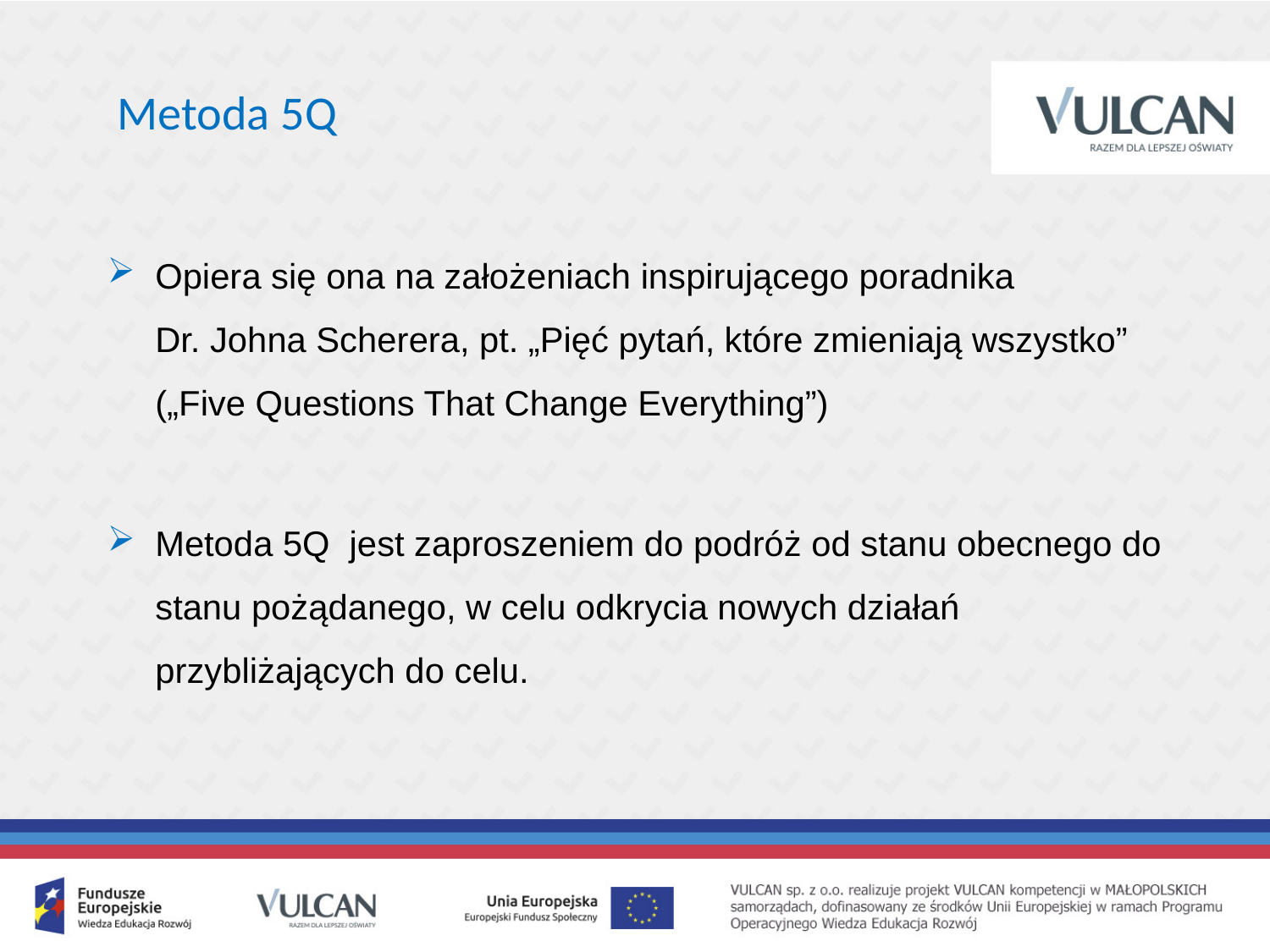

Metoda 5Q
Opiera się ona na założeniach inspirującego poradnika
Dr. Johna Scherera, pt. „Pięć pytań, które zmieniają wszystko” („Five Questions That Change Everything”)

Metoda 5Q  jest zaproszeniem do podróż od stanu obecnego do stanu pożądanego, w celu odkrycia nowych działań przybliżających do celu.